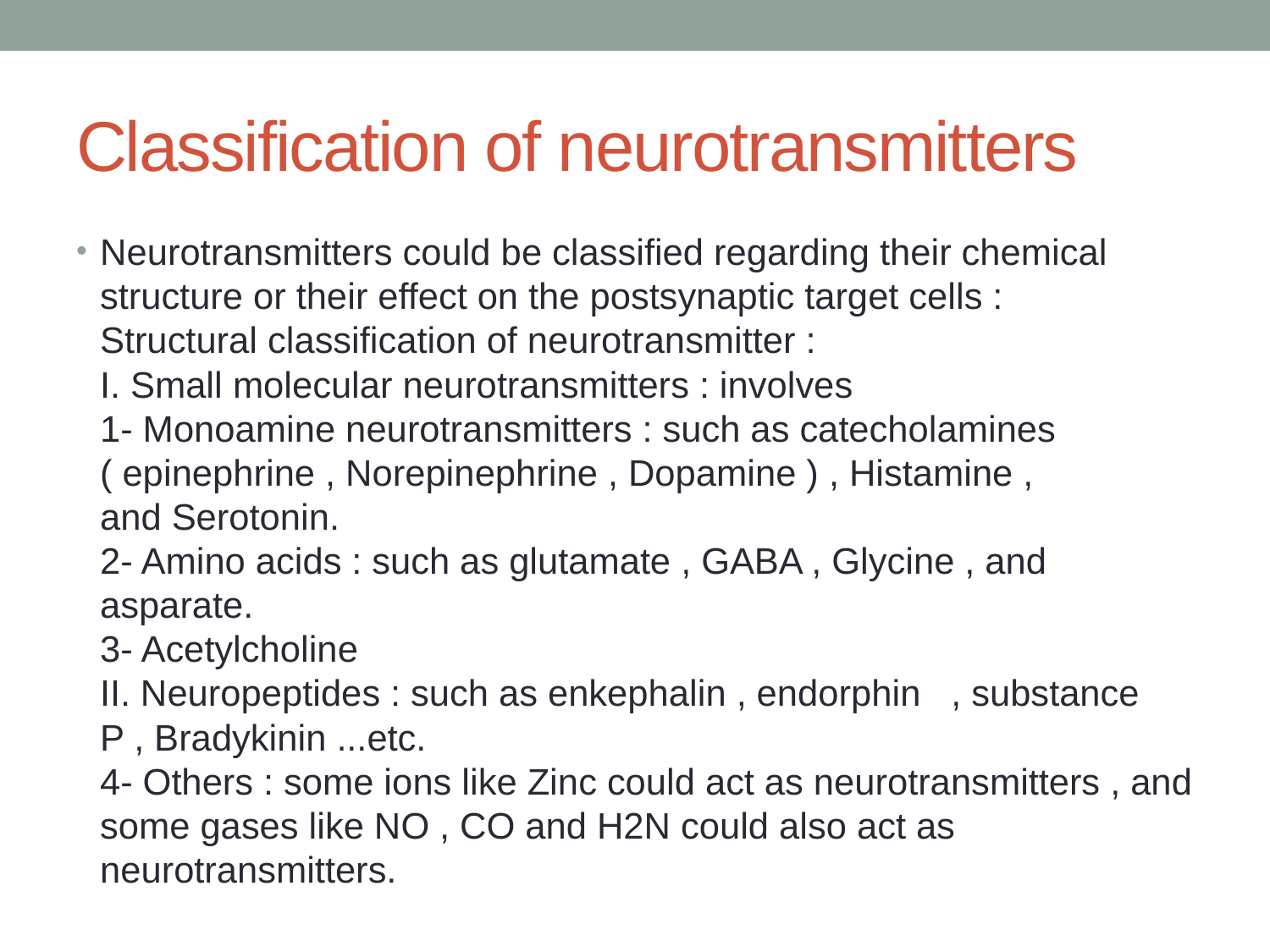

# Classification of neurotransmitters
Neurotransmitters could be classified regarding their chemical structure or their effect on the postsynaptic target cells :
Structural classification of neurotransmitter :
I. Small molecular neurotransmitters : involves
1- Monoamine neurotransmitters : such as catecholamines ( epinephrine , Norepinephrine , Dopamine ) , Histamine , and Serotonin.
2- Amino acids : such as glutamate , GABA , Glycine , and asparate.
3- Acetylcholine
II. Neuropeptides : such as enkephalin , endorphin   , substance P , Bradykinin ...etc.
4- Others : some ions like Zinc could act as neurotransmitters , and some gases like NO , CO and H2N could also act as neurotransmitters.